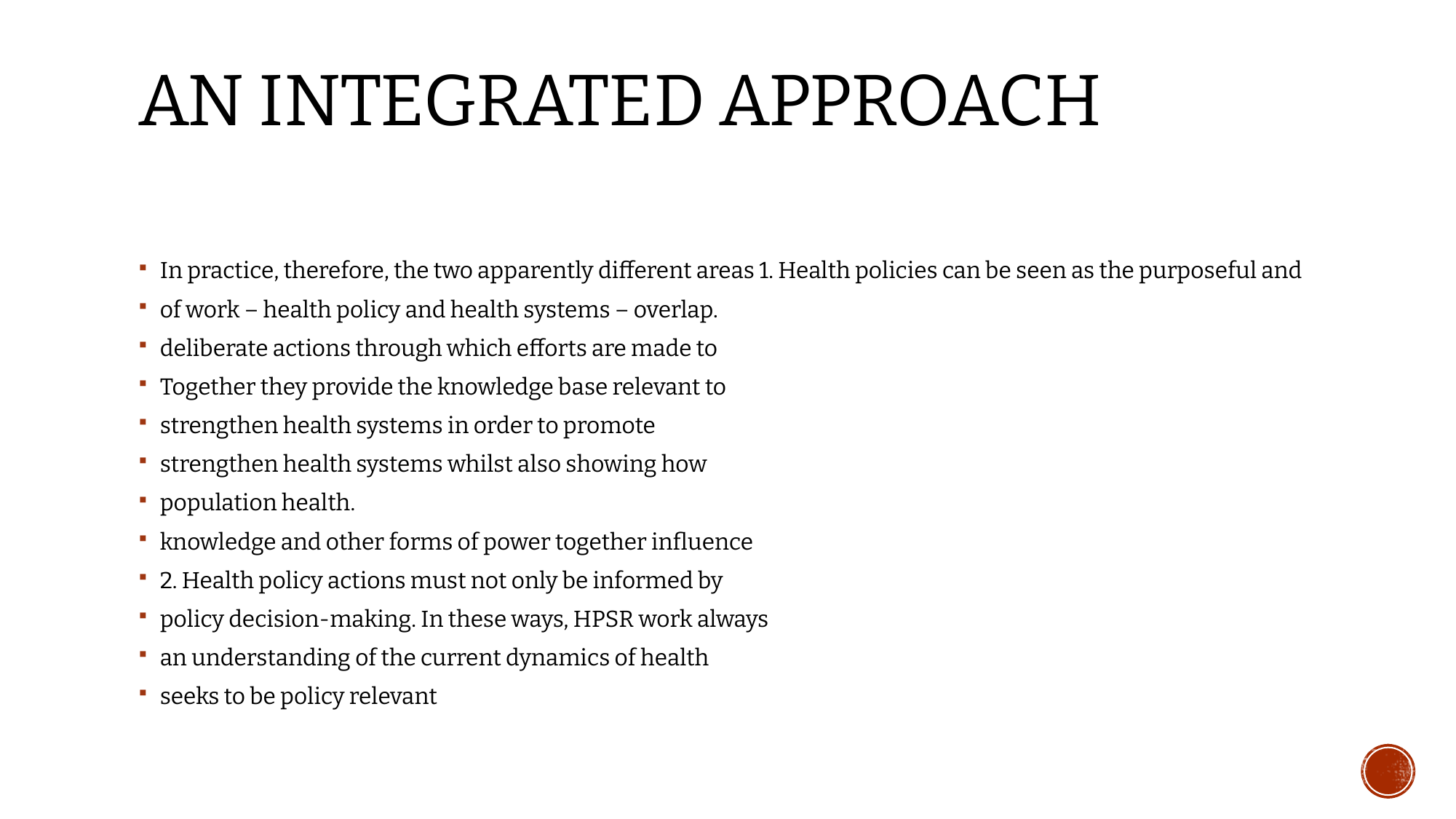

# An integrated approach
In practice, therefore, the two apparently different areas 1. Health policies can be seen as the purposeful and
of work – health policy and health systems – overlap.
deliberate actions through which efforts are made to
Together they provide the knowledge base relevant to
strengthen health systems in order to promote
strengthen health systems whilst also showing how
population health.
knowledge and other forms of power together influence
2. Health policy actions must not only be informed by
policy decision-making. In these ways, HPSR work always
an understanding of the current dynamics of health
seeks to be policy relevant